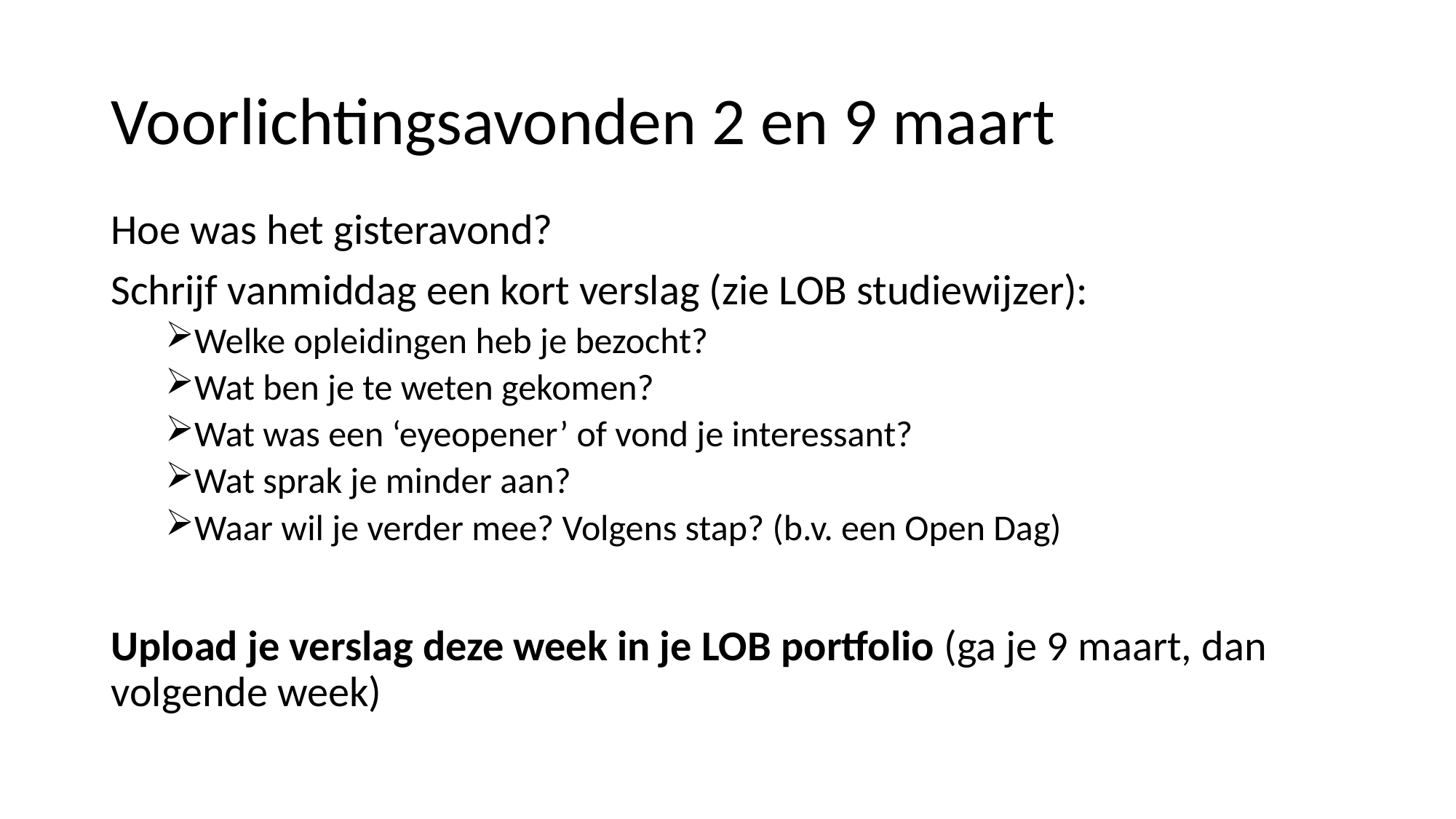

# Voorlichtingsavonden 2 en 9 maart
Hoe was het gisteravond?
Schrijf vanmiddag een kort verslag (zie LOB studiewijzer):
Welke opleidingen heb je bezocht?
Wat ben je te weten gekomen?
Wat was een ‘eyeopener’ of vond je interessant?
Wat sprak je minder aan?
Waar wil je verder mee? Volgens stap? (b.v. een Open Dag)

Upload je verslag deze week in je LOB portfolio (ga je 9 maart, dan volgende week)